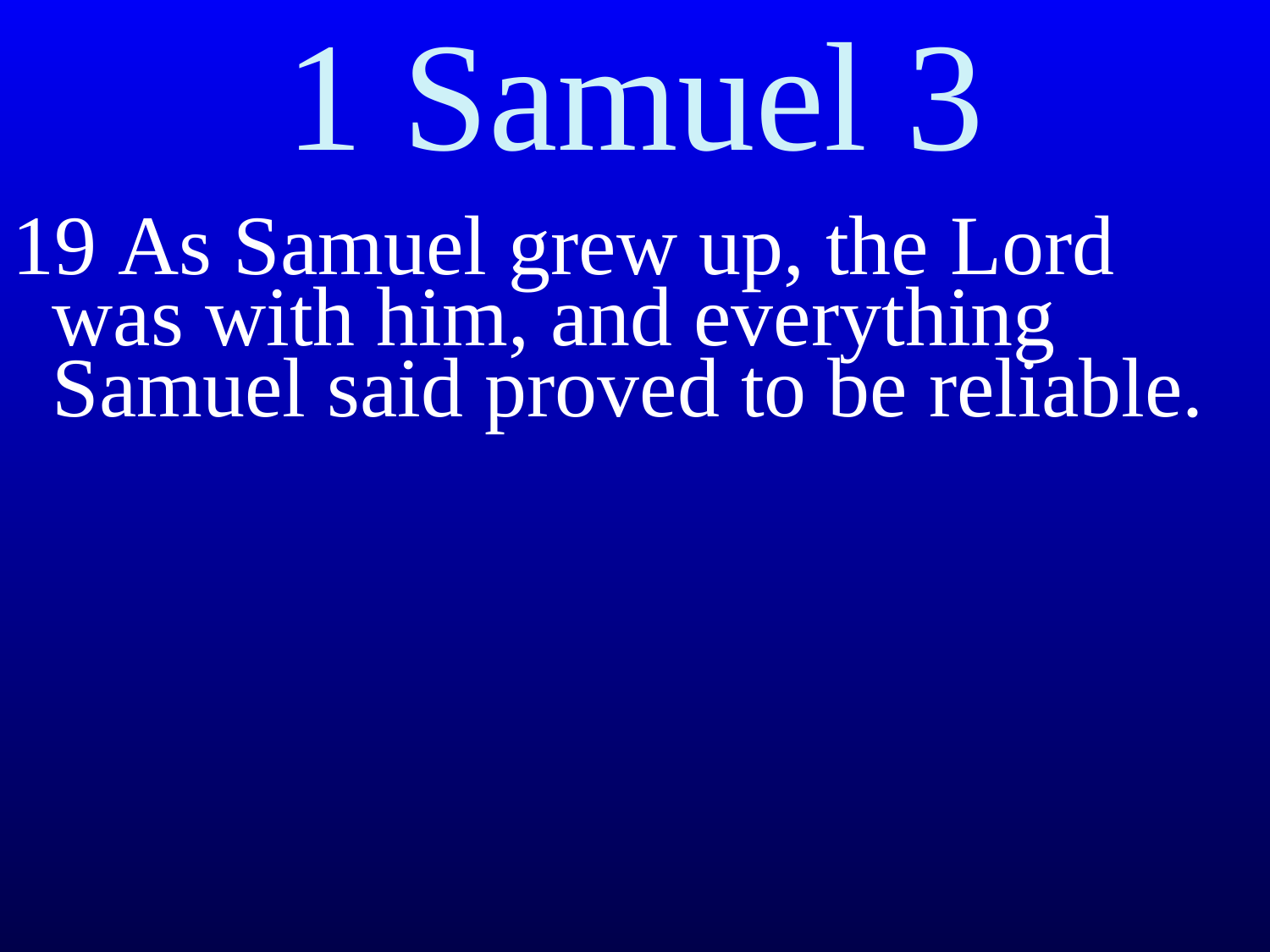

# 1 Samuel 3
19 As Samuel grew up, the Lord was with him, and everything Samuel said proved to be reliable.